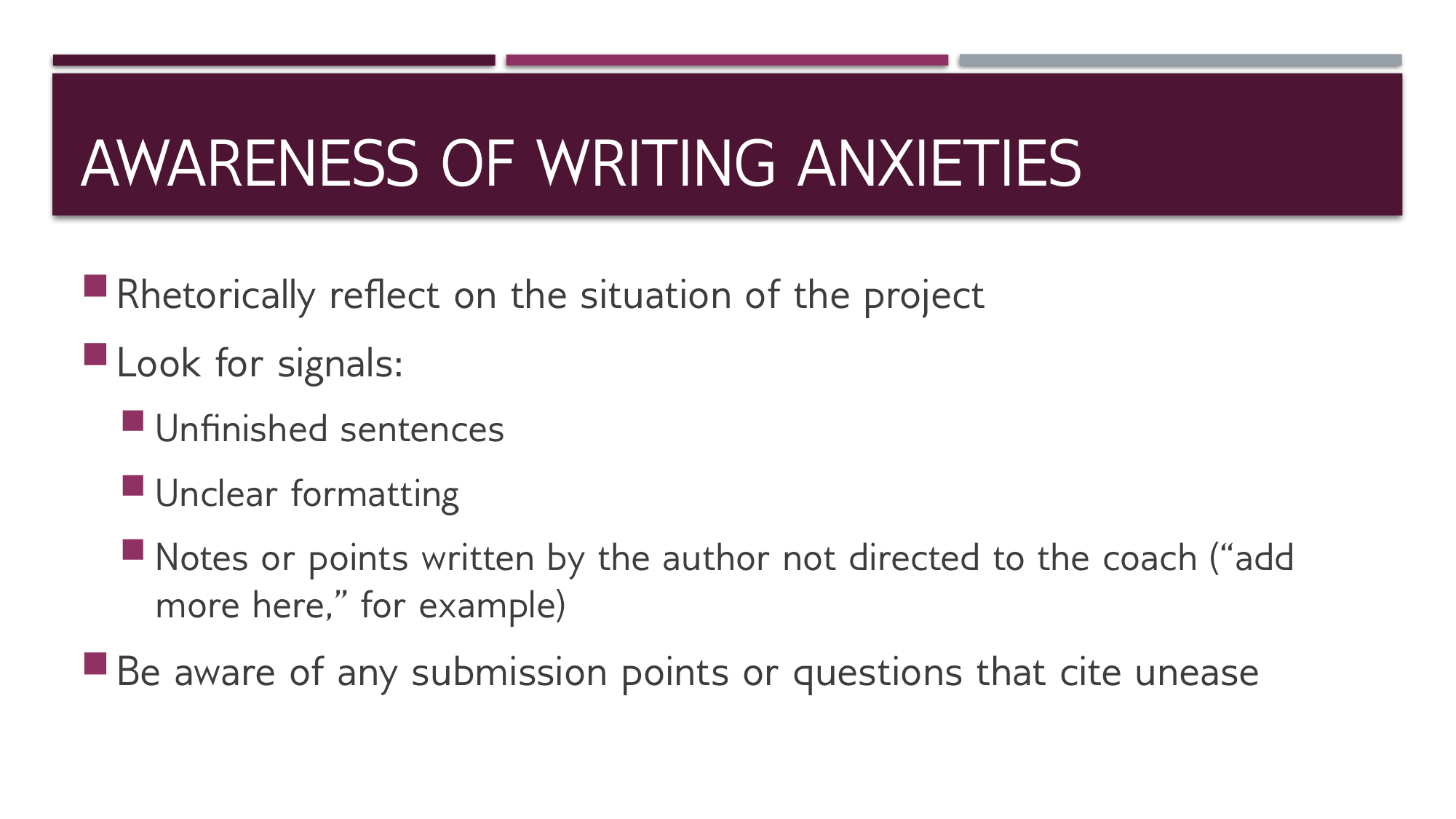

# Awareness of Writing Anxieties
Rhetorically reflect on the situation of the project
Look for signals:
Unfinished sentences
Unclear formatting
Notes or points written by the author not directed to the coach (“add more here,” for example)
Be aware of any submission points or questions that cite unease